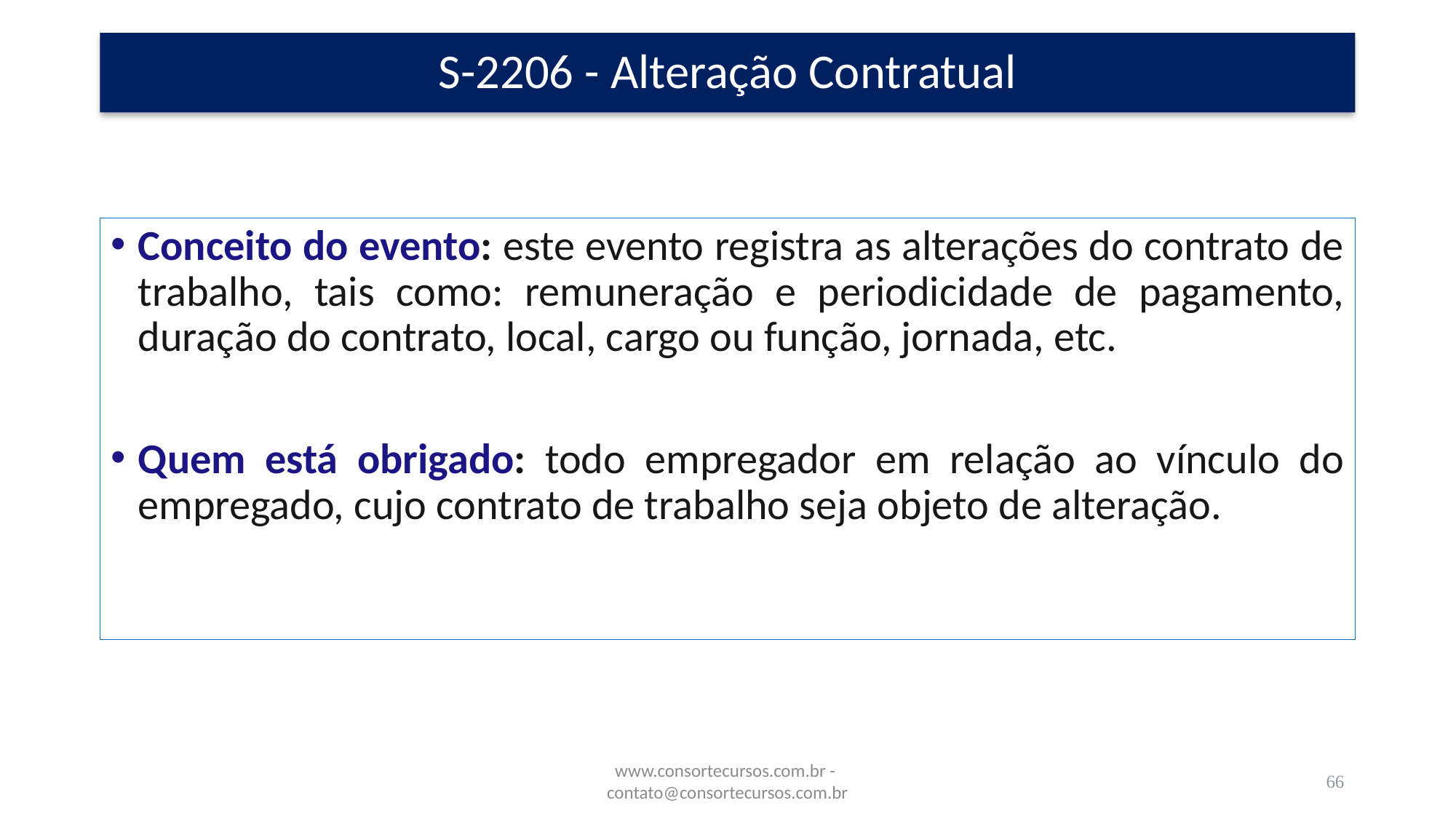

# S-2206 - Alteração Contratual
Conceito do evento: este evento registra as alterações do contrato de trabalho, tais como: remuneração e periodicidade de pagamento, duração do contrato, local, cargo ou função, jornada, etc.

Quem está obrigado: todo empregador em relação ao vínculo do empregado, cujo contrato de trabalho seja objeto de alteração.

www.consortecursos.com.br -  contato@consortecursos.com.br
66